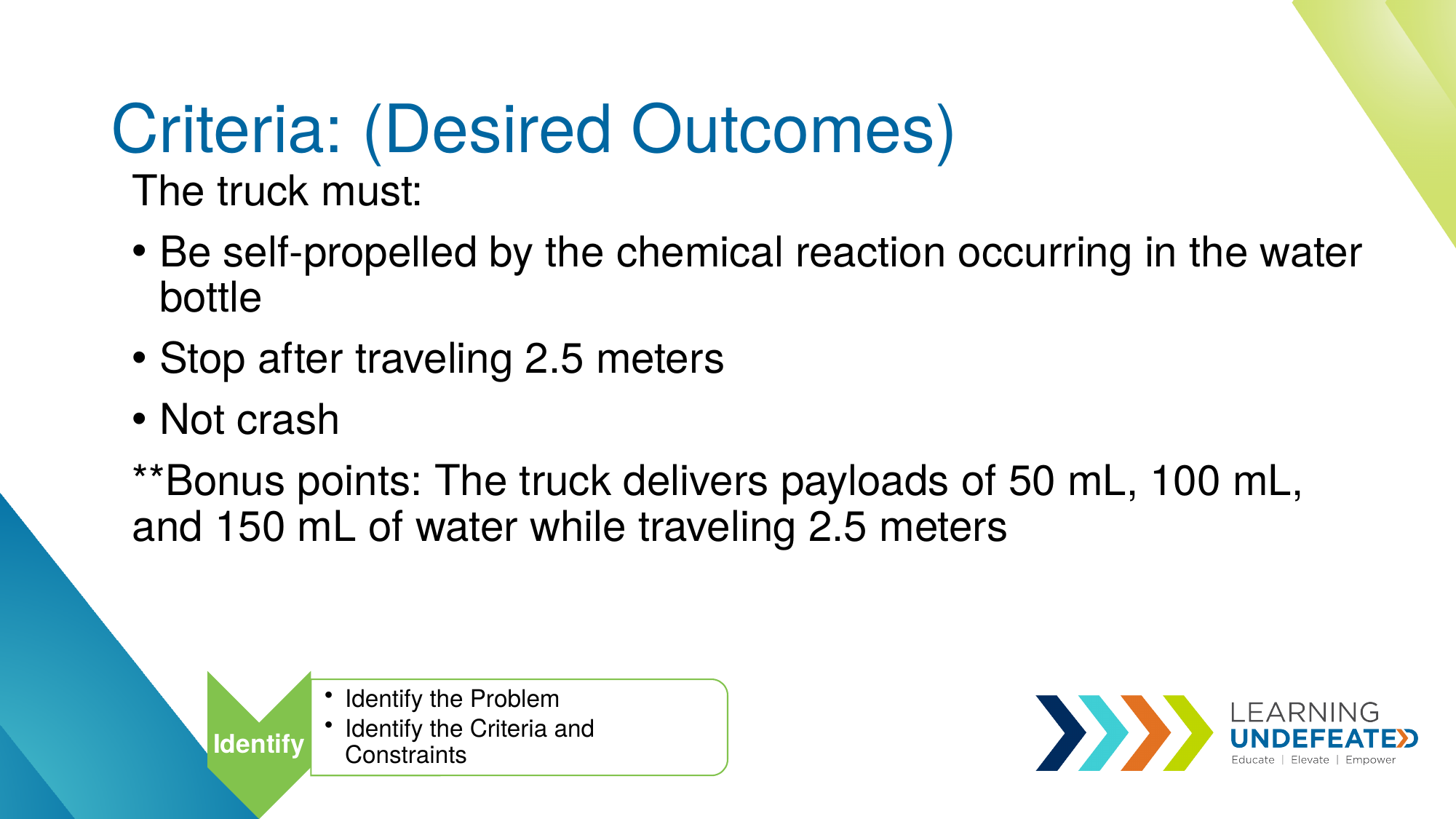

# Criteria: (Desired Outcomes)
The truck must:
Be self-propelled by the chemical reaction occurring in the water bottle
Stop after traveling 2.5 meters
Not crash
**Bonus points: The truck delivers payloads of 50 mL, 100 mL, and 150 mL of water while traveling 2.5 meters

Identify

Identify the Problem
Identify the Criteria and Constraints